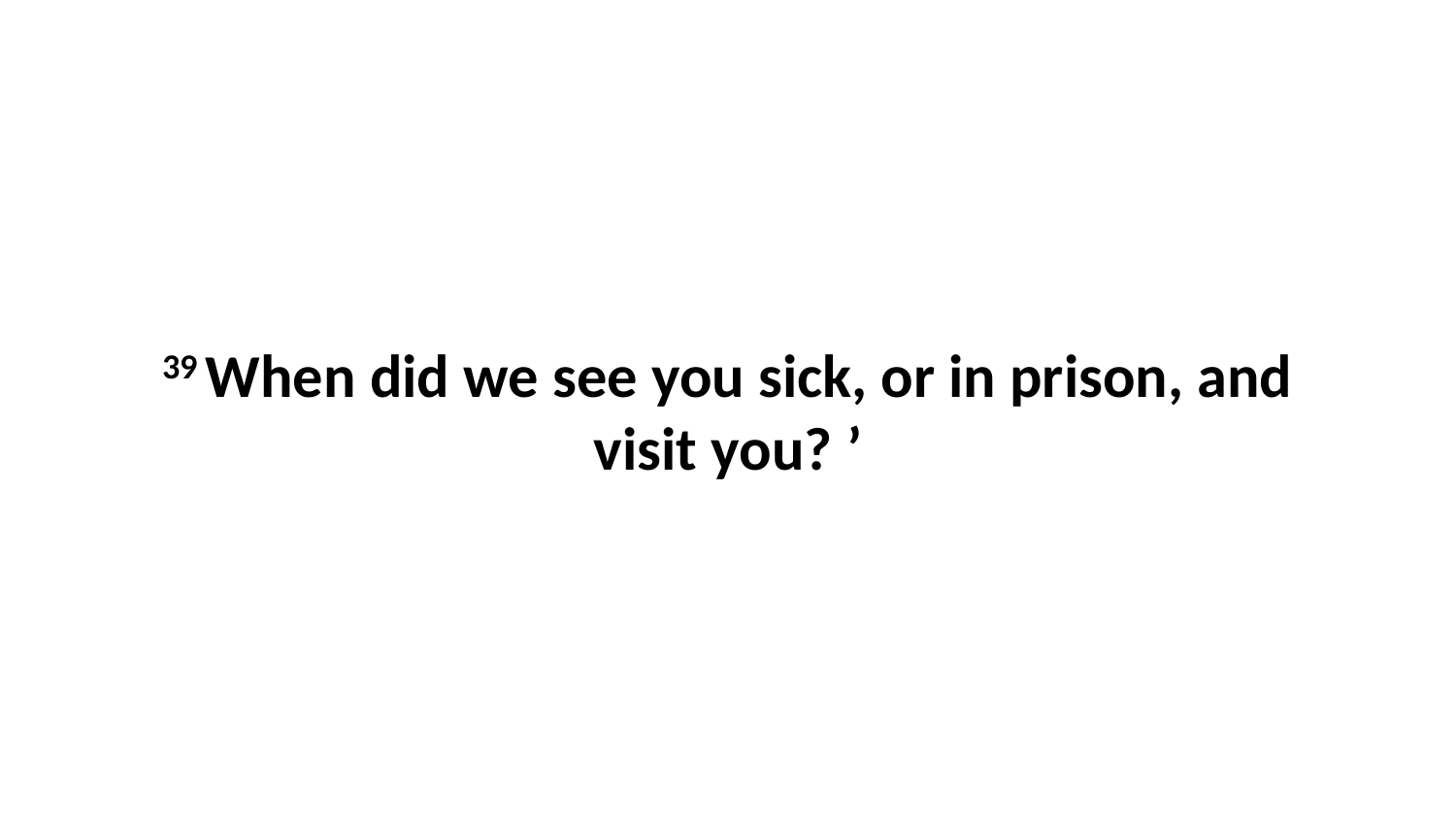

39 When did we see you sick, or in prison, and visit you? ’